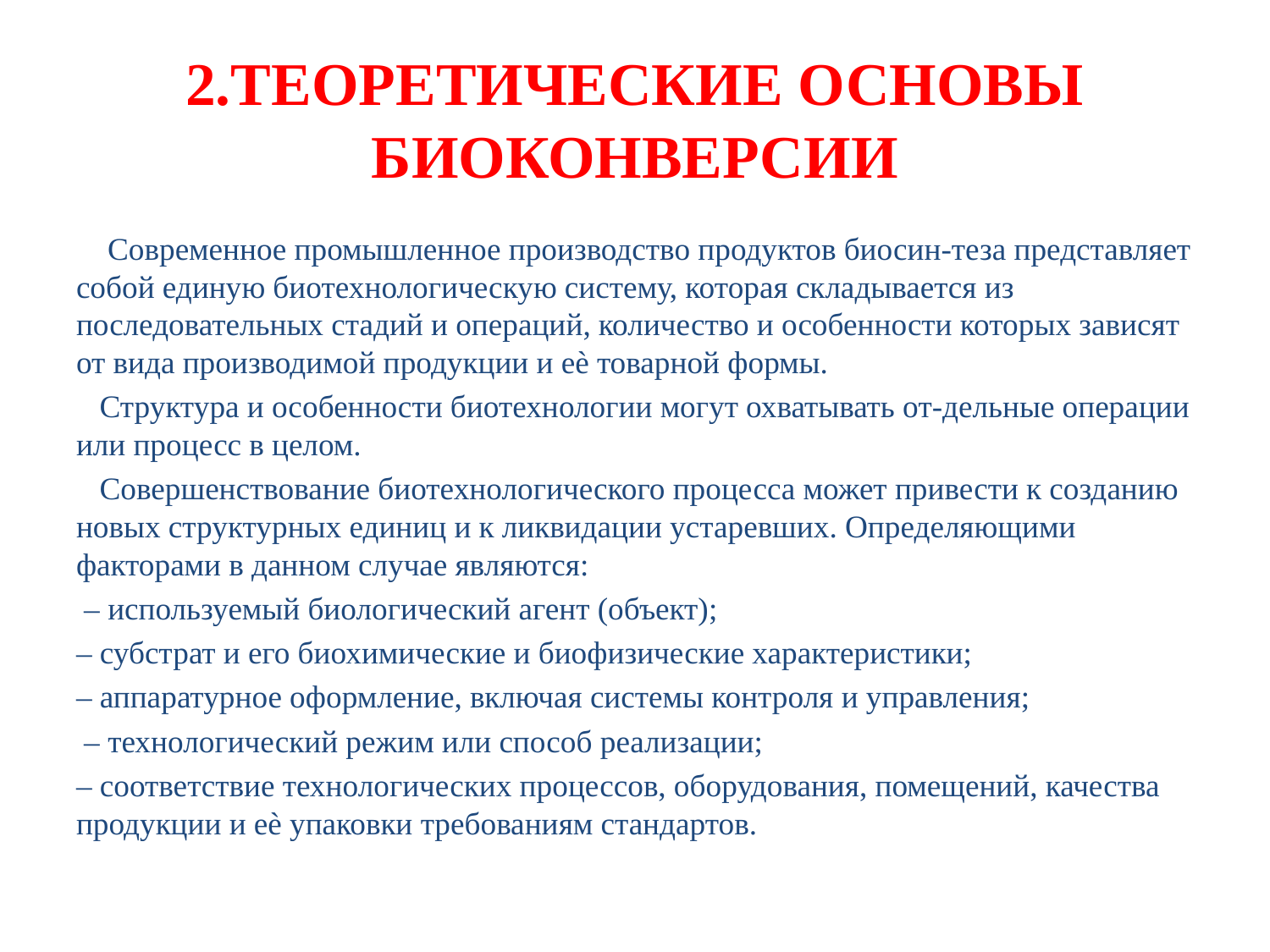

# 2.ТЕОРЕТИЧЕСКИЕ ОСНОВЫ БИОКОНВЕРСИИ
    Современное промышленное производство продуктов биосин-теза представляет собой единую биотехнологическую систему, которая складывается из последовательных стадий и операций, количество и особенности которых зависят от вида производимой продукции и еѐ товарной формы.
   Структура и особенности биотехнологии могут охватывать от-дельные операции или процесс в целом.
   Совершенствование биотехнологического процесса может привести к созданию новых структурных единиц и к ликвидации устаревших. Определяющими факторами в данном случае являются:
 – используемый биологический агент (объект);
– субстрат и его биохимические и биофизические характеристики;
– аппаратурное оформление, включая системы контроля и управления;
 – технологический режим или способ реализации;
– соответствие технологических процессов, оборудования, помещений, качества продукции и еѐ упаковки требованиям стандартов.